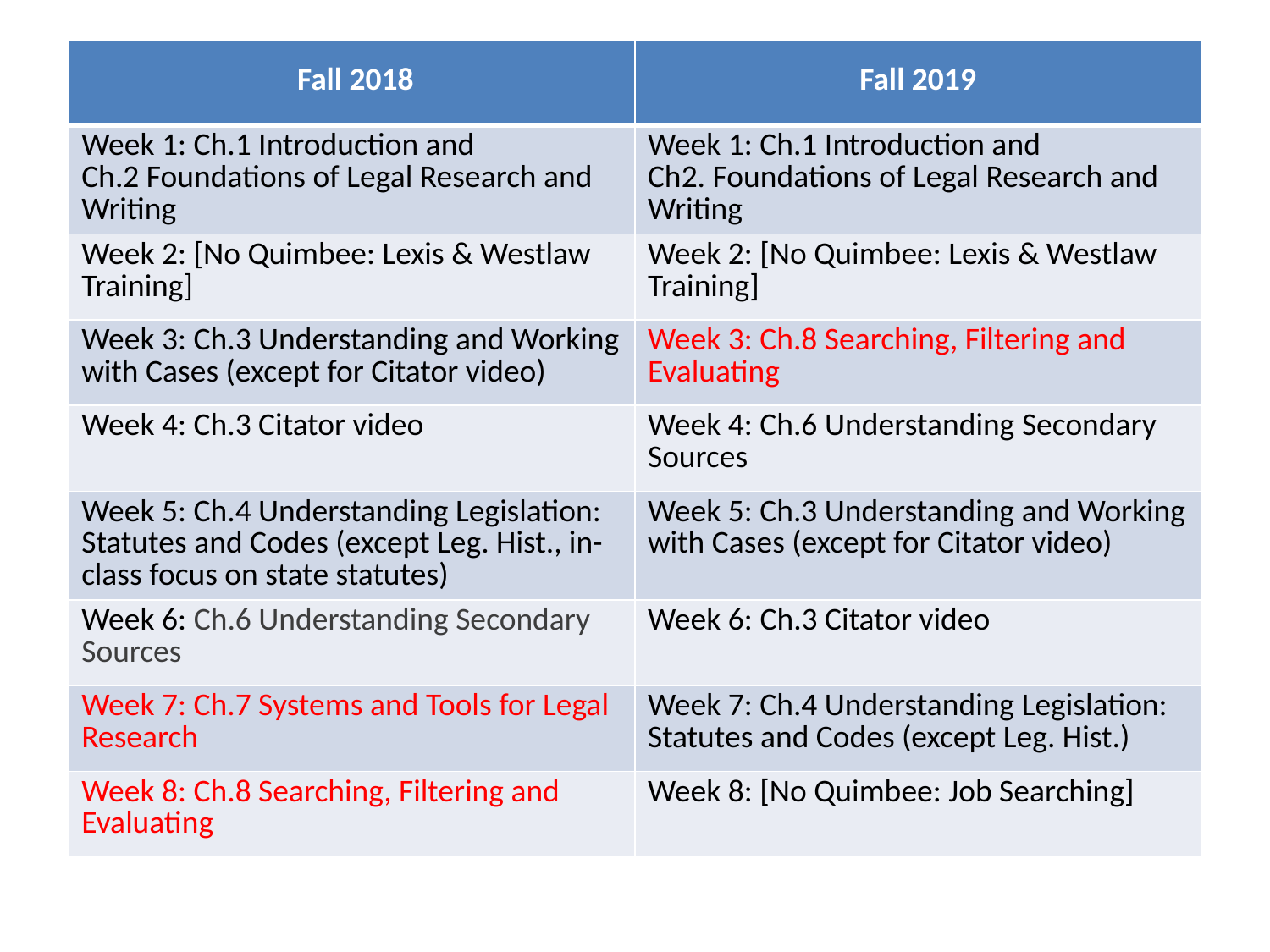

| Fall 2018 | Fall 2019 |
| --- | --- |
| Week 1: Ch.1 Introduction and Ch.2 Foundations of Legal Research and Writing | Week 1: Ch.1 Introduction and Ch2. Foundations of Legal Research and Writing |
| Week 2: [No Quimbee: Lexis & Westlaw Training] | Week 2: [No Quimbee: Lexis & Westlaw Training] |
| Week 3: Ch.3 Understanding and Working with Cases (except for Citator video) | Week 3: Ch.8 Searching, Filtering and Evaluating |
| Week 4: Ch.3 Citator video | Week 4: Ch.6 Understanding Secondary Sources |
| Week 5: Ch.4 Understanding Legislation: Statutes and Codes (except Leg. Hist., in- class focus on state statutes) | Week 5: Ch.3 Understanding and Working with Cases (except for Citator video) |
| Week 6: Ch.6 Understanding Secondary Sources | Week 6: Ch.3 Citator video |
| Week 7: Ch.7 Systems and Tools for Legal Research | Week 7: Ch.4 Understanding Legislation: Statutes and Codes (except Leg. Hist.) |
| Week 8: Ch.8 Searching, Filtering and Evaluating | Week 8: [No Quimbee: Job Searching] |